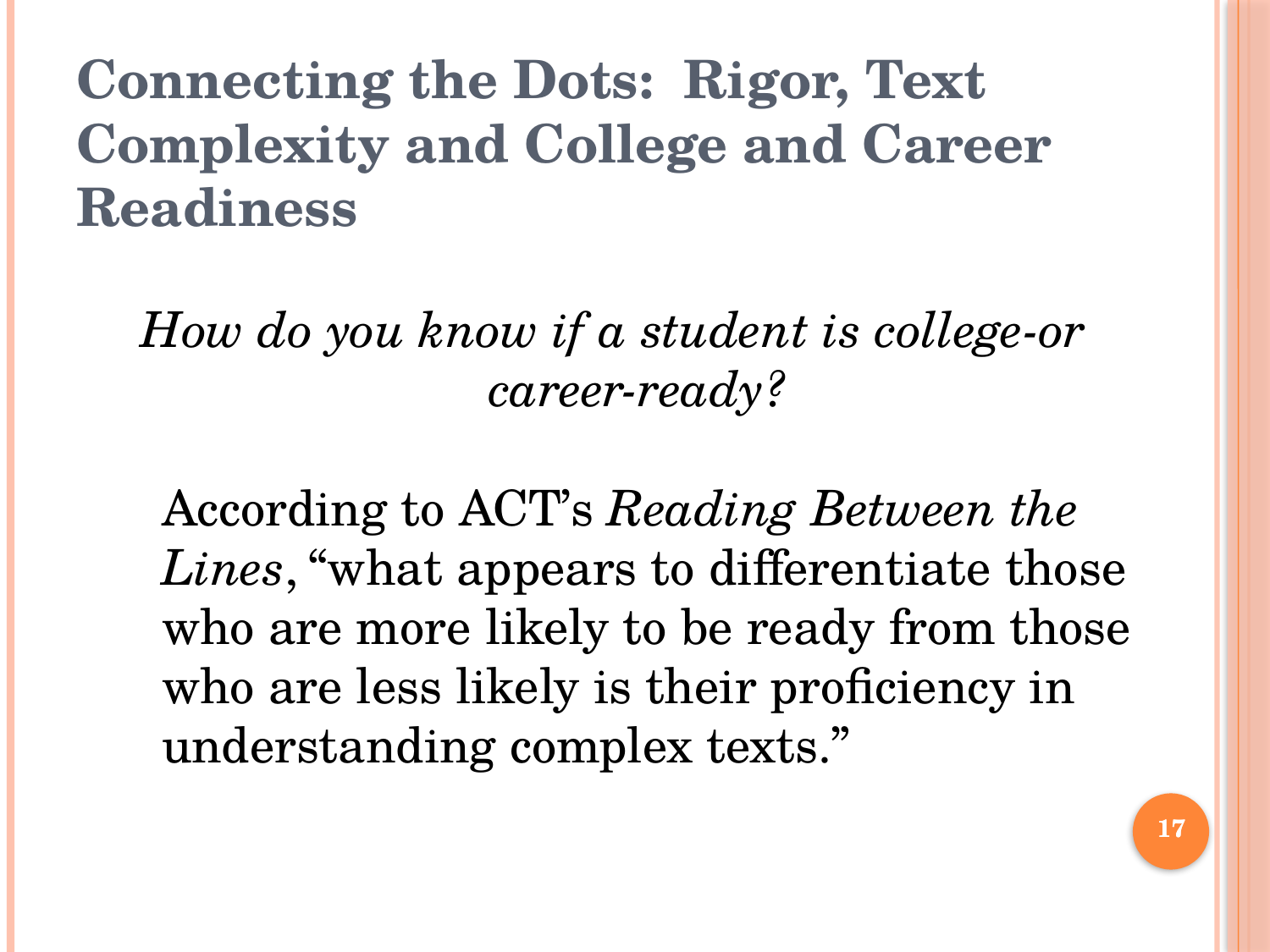

Connecting the Dots:  Rigor, Text Complexity and College and Career Readiness

How do you know if a student is college-or career-ready?

	According to ACT’s Reading Between the Lines, “what appears to differentiate those who are more likely to be ready from those who are less likely is their proficiency in understanding complex texts.”
17
17